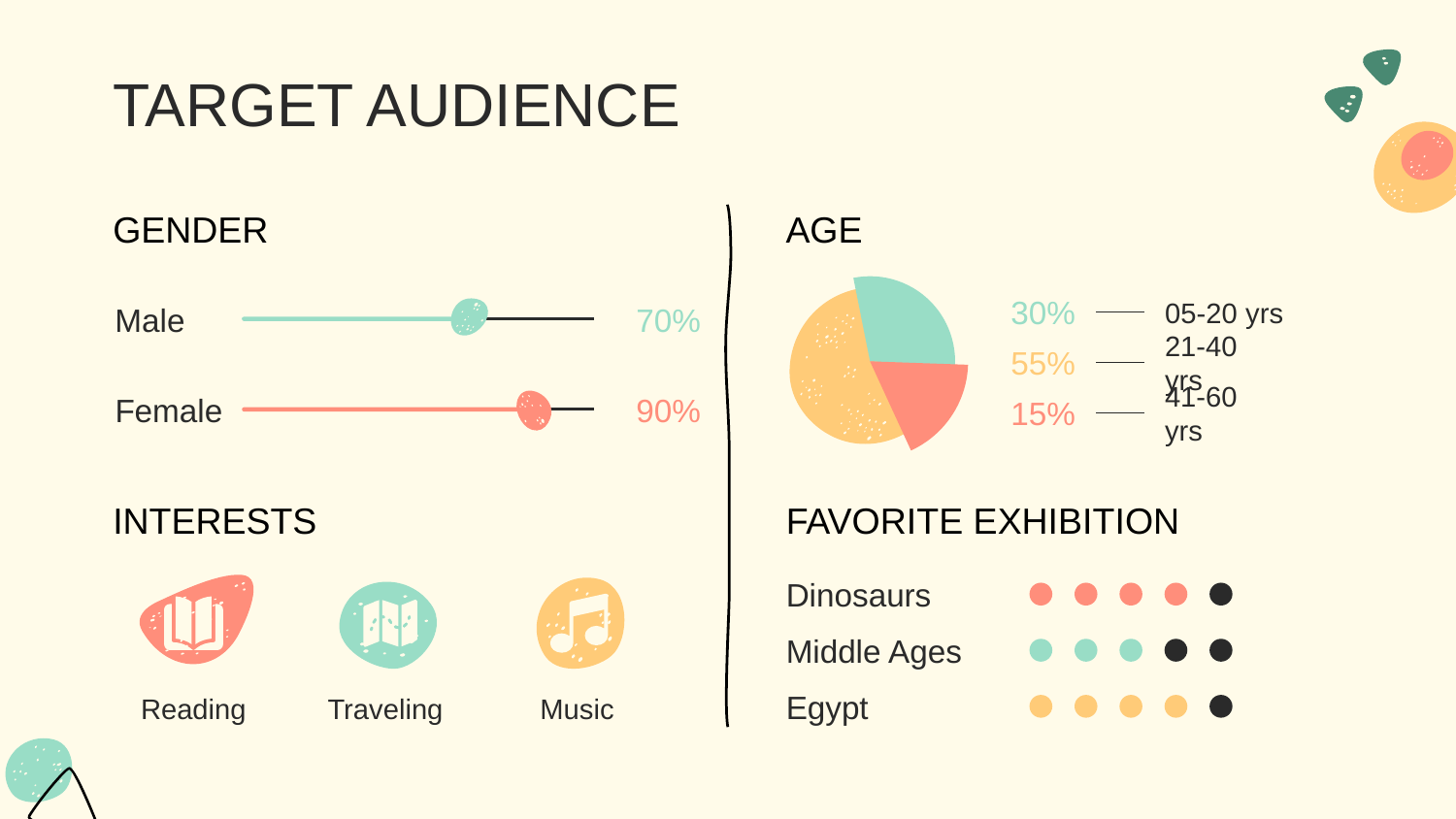

# TARGET AUDIENCE

GENDER
AGE

Male
70%
30%
05-20 yrs

55%
21-40 yrs
Female
90%
15%
41-60 yrs

INTERESTS
FAVORITE EXHIBITION

Dinosaurs

Middle Ages

Reading
Traveling
Music
Egypt